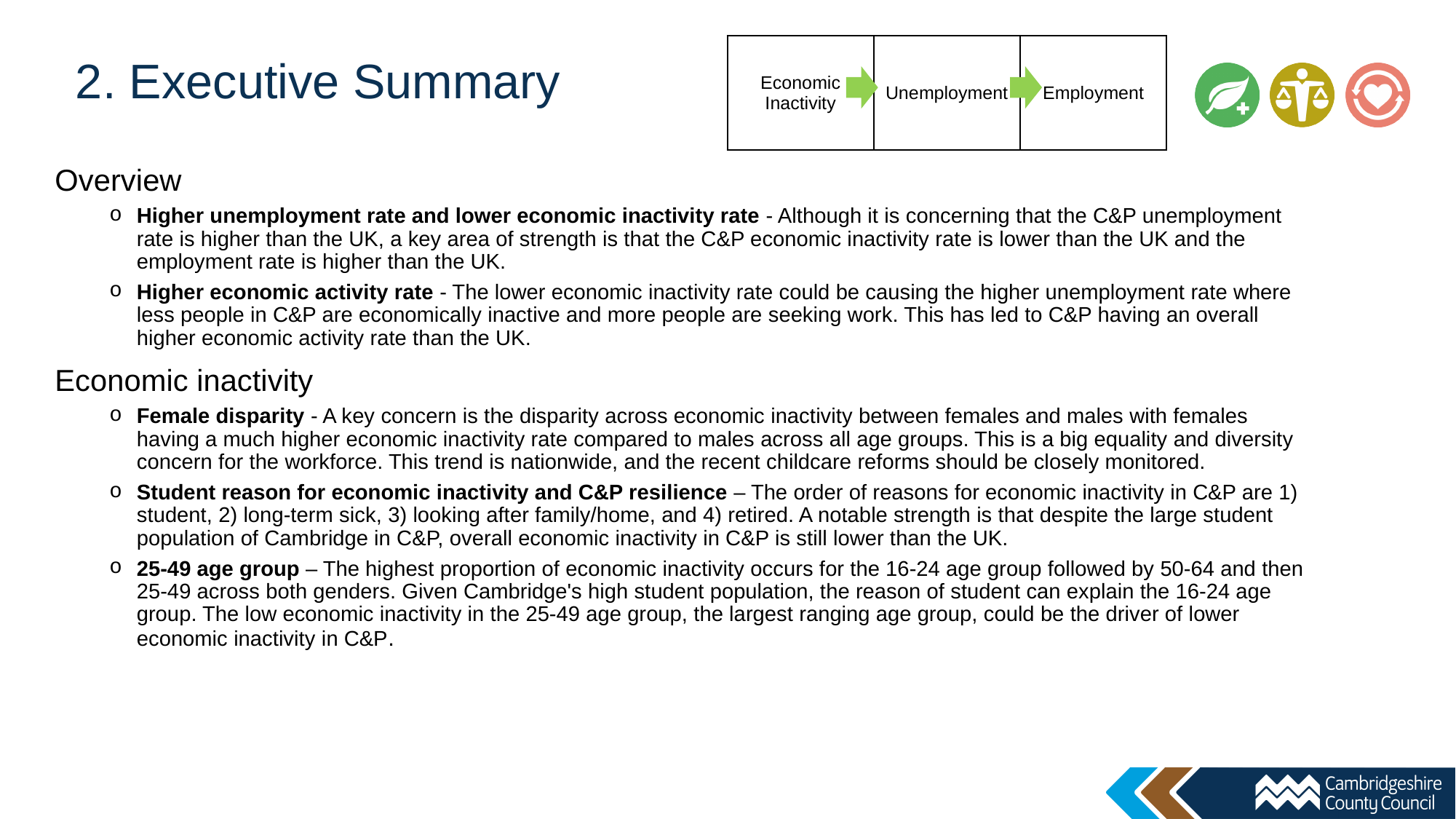

| Economic Inactivity | Unemployment | Employment |
| --- | --- | --- |
# 2. Executive Summary

Overview
Higher unemployment rate and lower economic inactivity rate - Although it is concerning that the C&P unemployment rate is higher than the UK, a key area of strength is that the C&P economic inactivity rate is lower than the UK and the employment rate is higher than the UK.
Higher economic activity rate - The lower economic inactivity rate could be causing the higher unemployment rate where less people in C&P are economically inactive and more people are seeking work. This has led to C&P having an overall higher economic activity rate than the UK.
Economic inactivity
Female disparity - A key concern is the disparity across economic inactivity between females and males with females having a much higher economic inactivity rate compared to males across all age groups. This is a big equality and diversity concern for the workforce. This trend is nationwide, and the recent childcare reforms should be closely monitored.
Student reason for economic inactivity and C&P resilience – The order of reasons for economic inactivity in C&P are 1) student, 2) long-term sick, 3) looking after family/home, and 4) retired. A notable strength is that despite the large student population of Cambridge in C&P, overall economic inactivity in C&P is still lower than the UK.
25-49 age group – The highest proportion of economic inactivity occurs for the 16-24 age group followed by 50-64 and then 25-49 across both genders. Given Cambridge's high student population, the reason of student can explain the 16-24 age group. The low economic inactivity in the 25-49 age group, the largest ranging age group, could be the driver of lower economic inactivity in C&P.